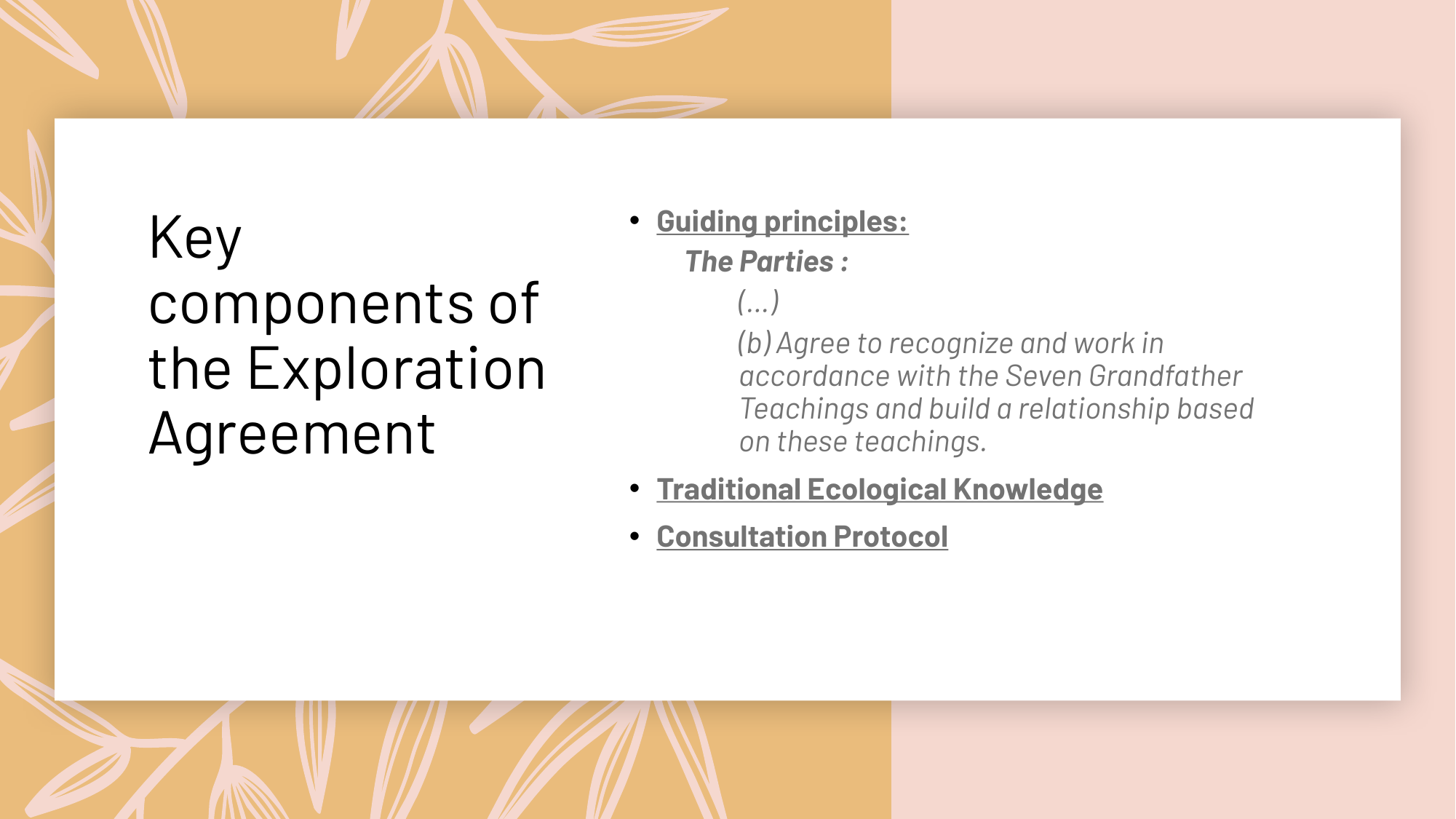

# Key components of the Exploration Agreement
Guiding principles:
The Parties :
(…)
(b) Agree to recognize and work in accordance with the Seven Grandfather Teachings and build a relationship based on these teachings.
Traditional Ecological Knowledge
Consultation Protocol